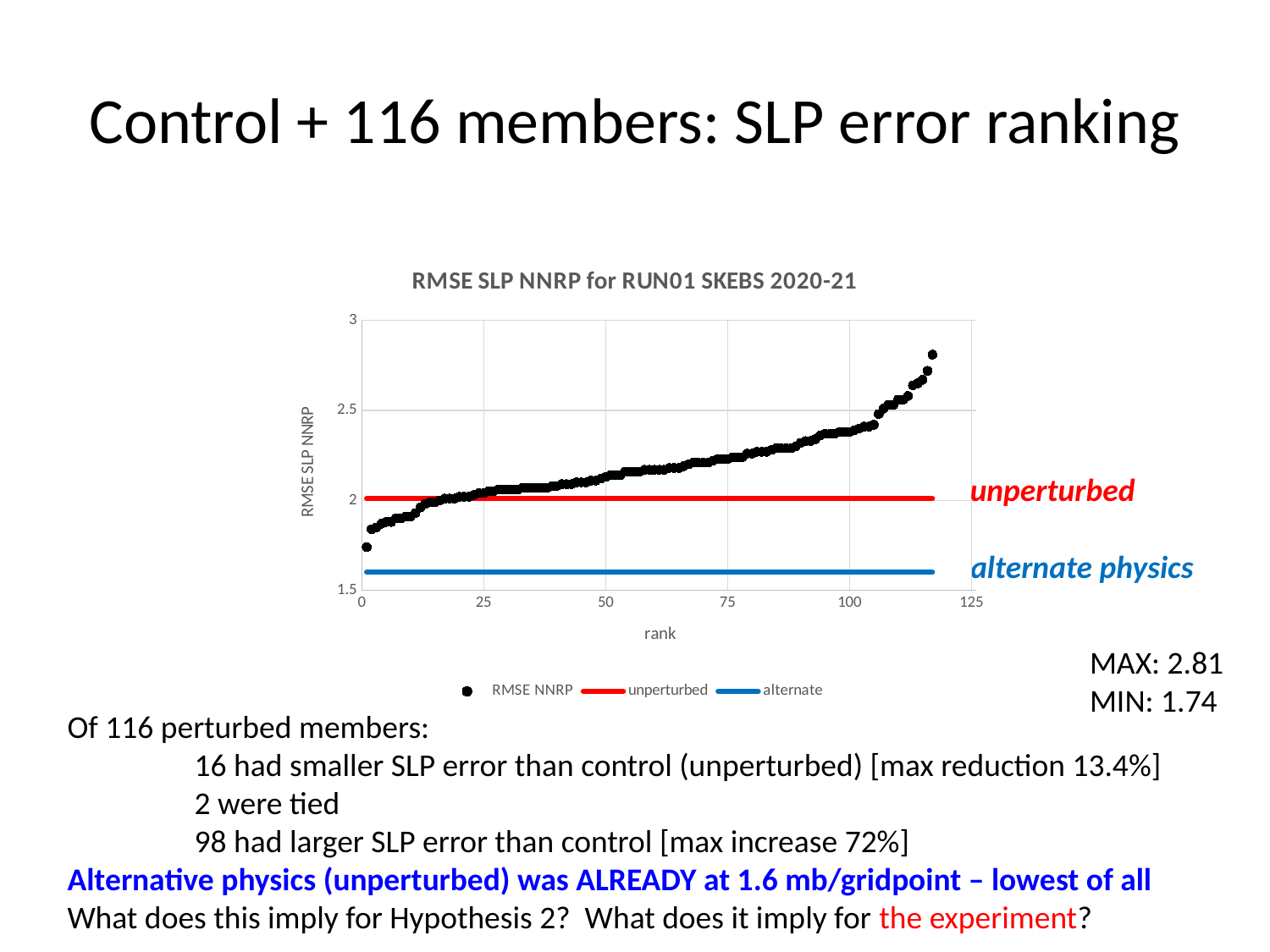

# Control + 116 members: SLP error ranking

### Chart: RMSE SLP NNRP for RUN01 SKEBS 2020-21

| Category | RMSE NNRP | unperturbed | alternate |
|---|---|---|---|
unperturbed
alternate physics
MAX: 2.81
MIN: 1.74
Of 116 perturbed members:
	16 had smaller SLP error than control (unperturbed) [max reduction 13.4%]
	2 were tied
	98 had larger SLP error than control [max increase 72%]
Alternative physics (unperturbed) was ALREADY at 1.6 mb/gridpoint – lowest of all
What does this imply for Hypothesis 2?  What does it imply for the experiment?